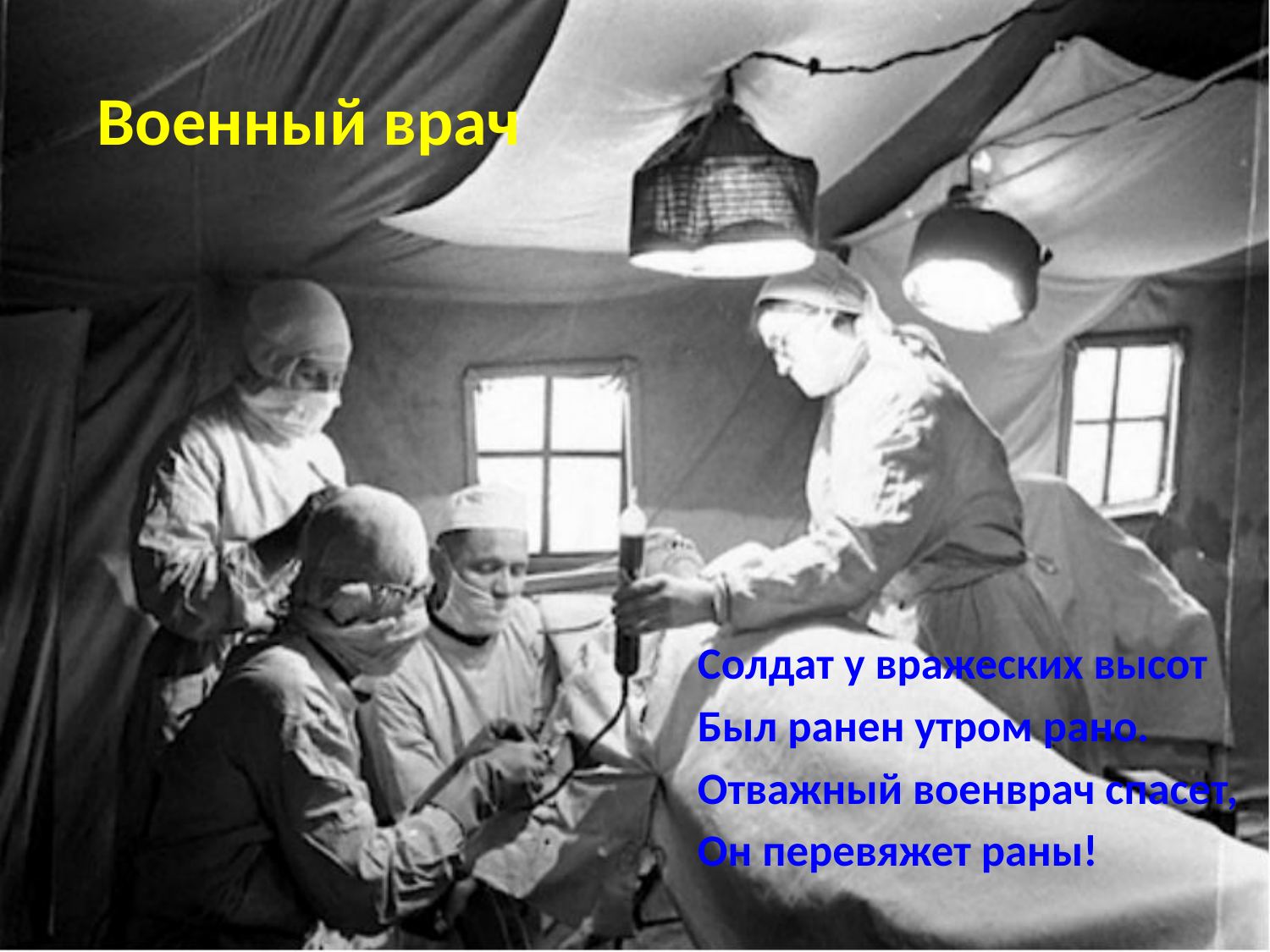

# Военный врач
Солдат у вражеских высот
Был ранен утром рано.
Отважный военврач спасет,
Он перевяжет раны!